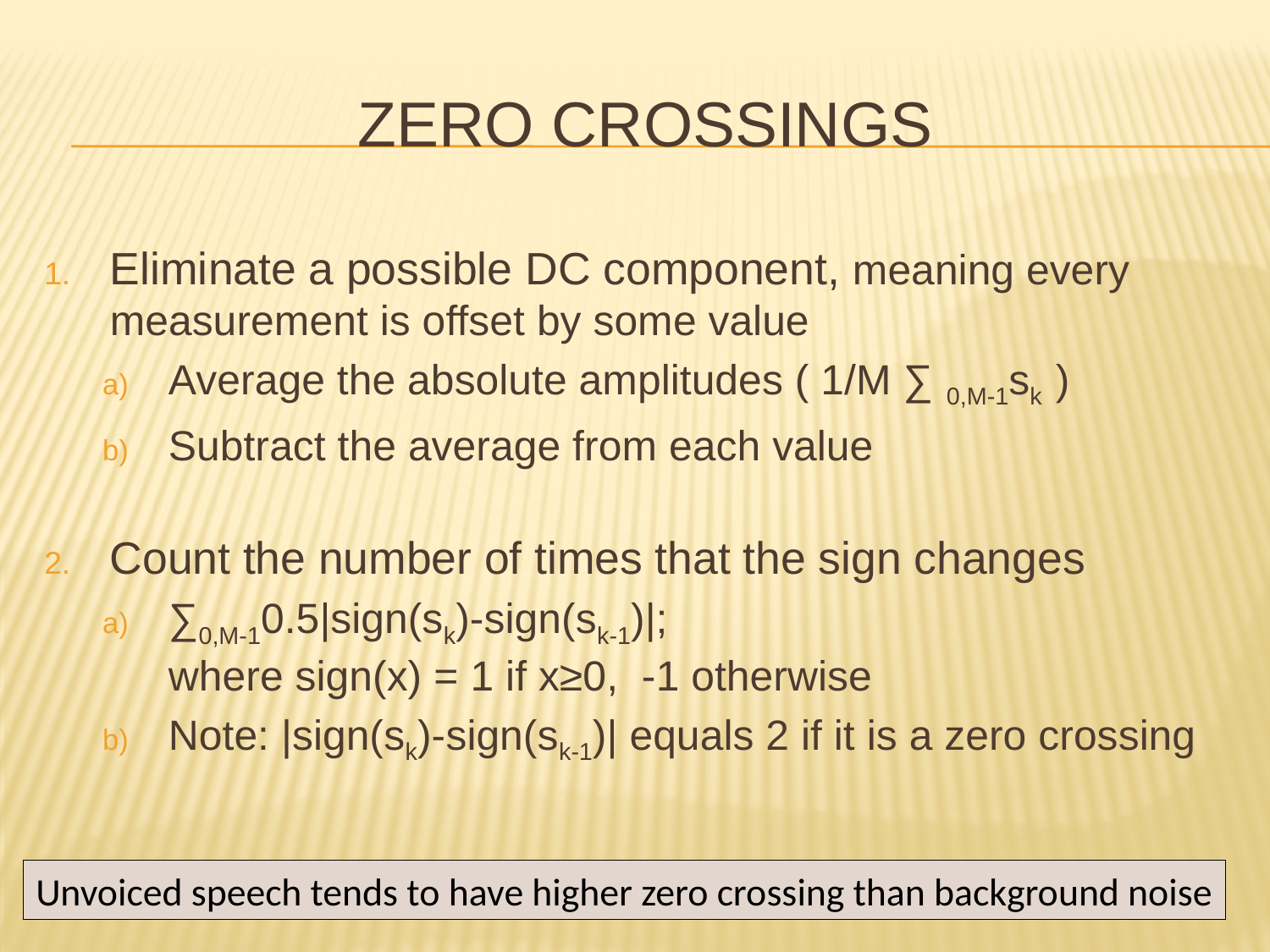

# Zero Crossings
Eliminate a possible DC component, meaning every measurement is offset by some value
Average the absolute amplitudes ( 1/M ∑ 0,M-1sk  )
Subtract the average from each value
Count the number of times that the sign changes
∑0,M-10.5|sign(sk)-sign(sk-1)|;
where sign(x) = 1 if x≥0,  -1 otherwise
Note: |sign(sk)-sign(sk-1)| equals 2 if it is a zero crossing
Unvoiced speech tends to have higher zero crossing than background noise